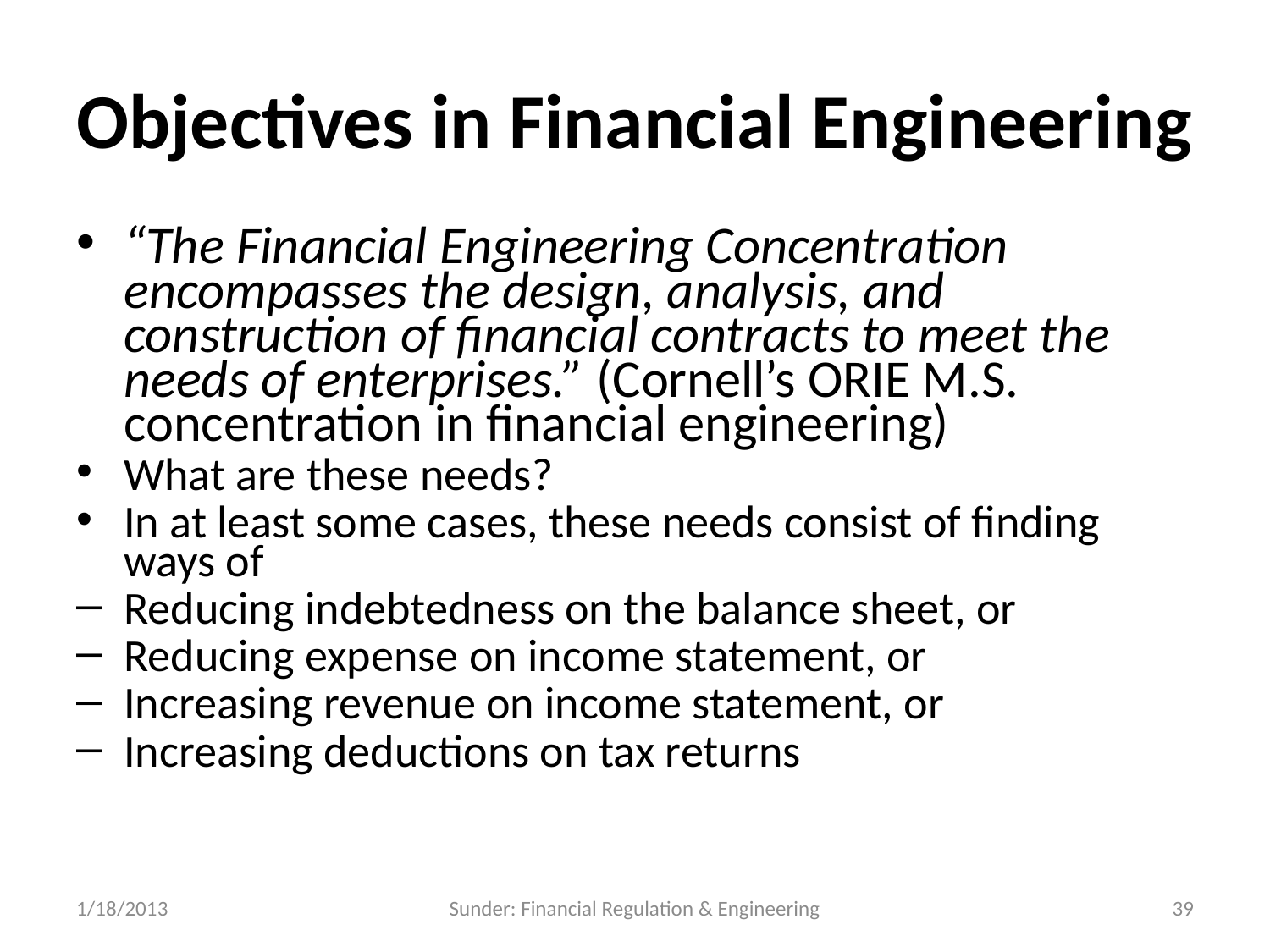

# Objectives in Financial Engineering
“The Financial Engineering Concentration encompasses the design, analysis, and construction of financial contracts to meet the needs of enterprises.” (Cornell’s ORIE M.S. concentration in financial engineering)
What are these needs?
In at least some cases, these needs consist of finding ways of
Reducing indebtedness on the balance sheet, or
Reducing expense on income statement, or
Increasing revenue on income statement, or
Increasing deductions on tax returns
1/18/2013
Sunder: Financial Regulation & Engineering
39